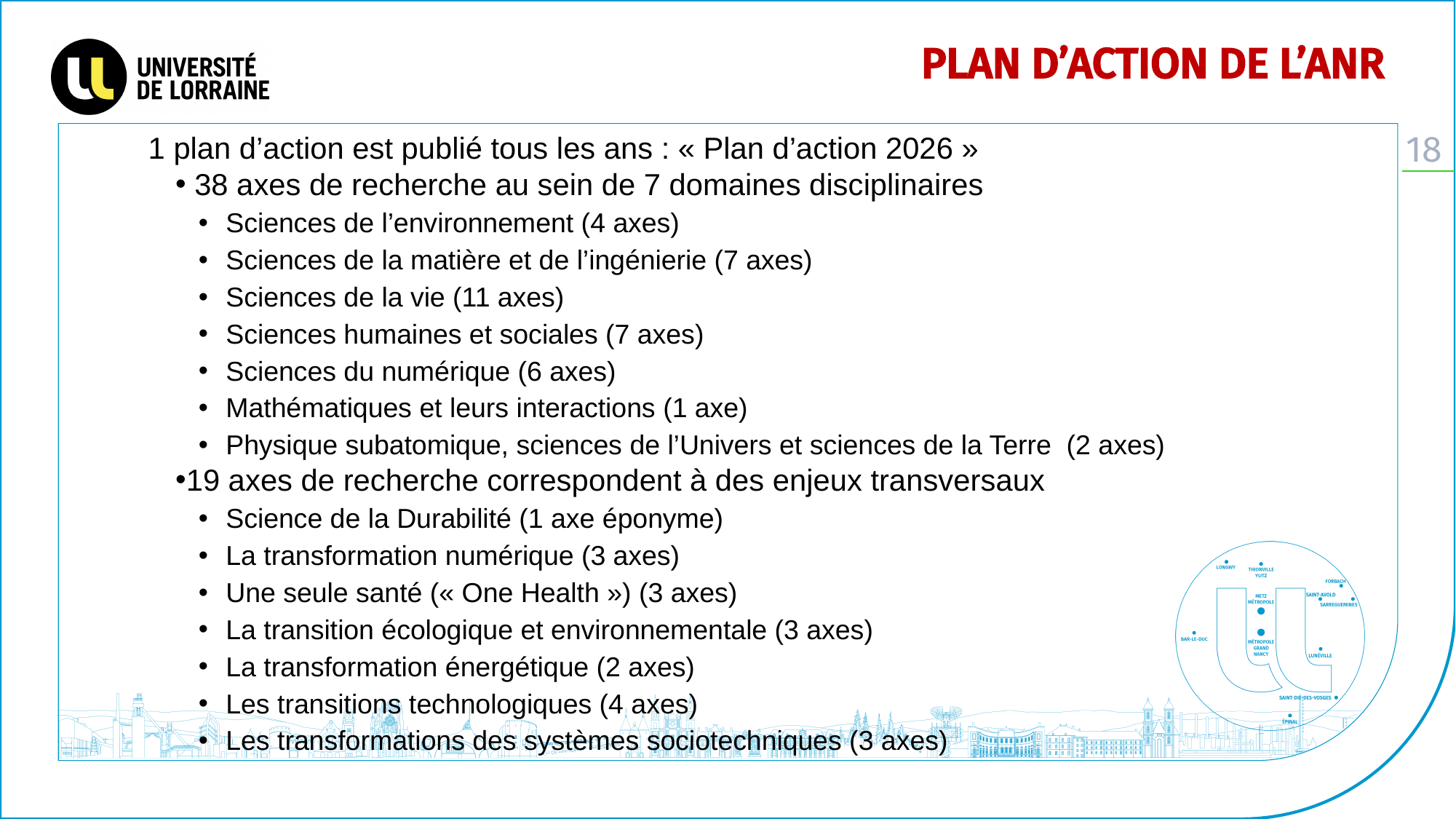

Plan d’action de l’ANR
1 plan d’action est publié tous les ans : « Plan d’action 2026 »
 38 axes de recherche au sein de 7 domaines disciplinaires
Sciences de l’environnement (4 axes)
Sciences de la matière et de l’ingénierie (7 axes)
Sciences de la vie (11 axes)
Sciences humaines et sociales (7 axes)
Sciences du numérique (6 axes)
Mathématiques et leurs interactions (1 axe)
Physique subatomique, sciences de l’Univers et sciences de la Terre  (2 axes)
19 axes de recherche correspondent à des enjeux transversaux
Science de la Durabilité (1 axe éponyme)
La transformation numérique (3 axes)
Une seule santé (« One Health ») (3 axes)
La transition écologique et environnementale (3 axes)
La transformation énergétique (2 axes)
Les transitions technologiques (4 axes)
Les transformations des systèmes sociotechniques (3 axes)